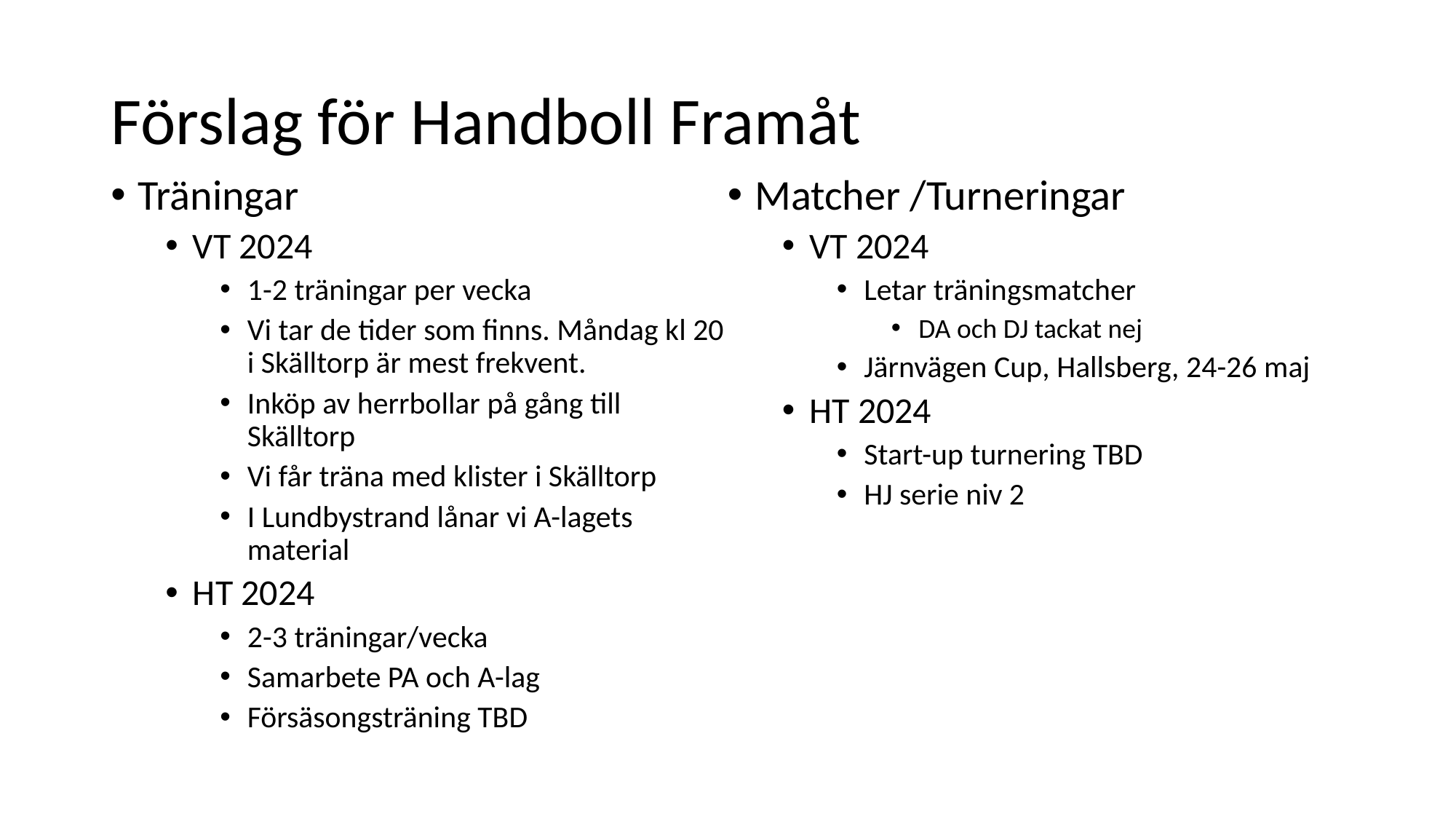

# Förslag för Handboll Framåt
Träningar
VT 2024
1-2 träningar per vecka
Vi tar de tider som finns. Måndag kl 20 i Skälltorp är mest frekvent.
Inköp av herrbollar på gång till Skälltorp
Vi får träna med klister i Skälltorp
I Lundbystrand lånar vi A-lagets material
HT 2024
2-3 träningar/vecka
Samarbete PA och A-lag
Försäsongsträning TBD
Matcher /Turneringar
VT 2024
Letar träningsmatcher
DA och DJ tackat nej
Järnvägen Cup, Hallsberg, 24-26 maj
HT 2024
Start-up turnering TBD
HJ serie niv 2